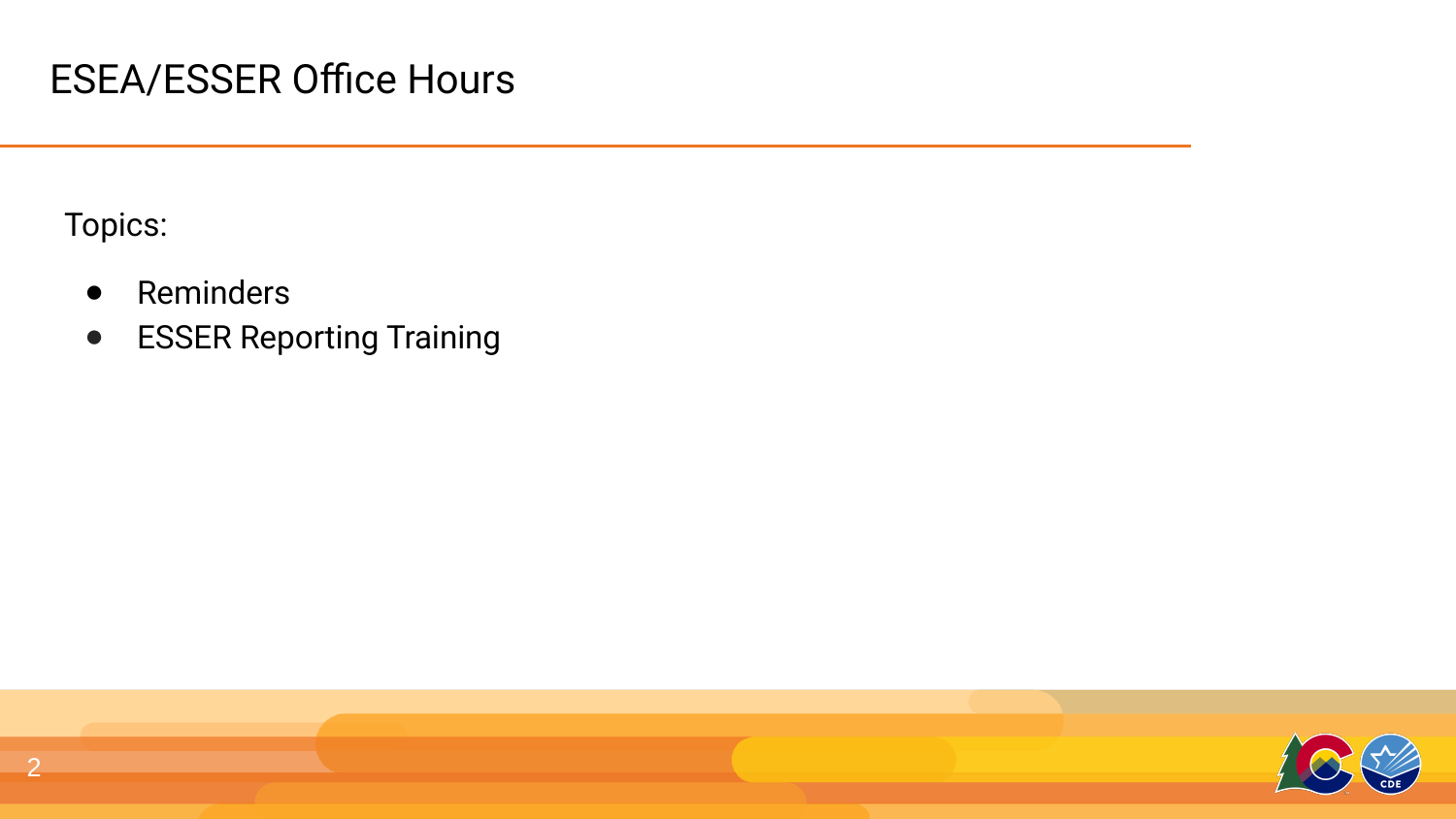

# ESEA/ESSER Office Hours
Topics:
Reminders
ESSER Reporting Training